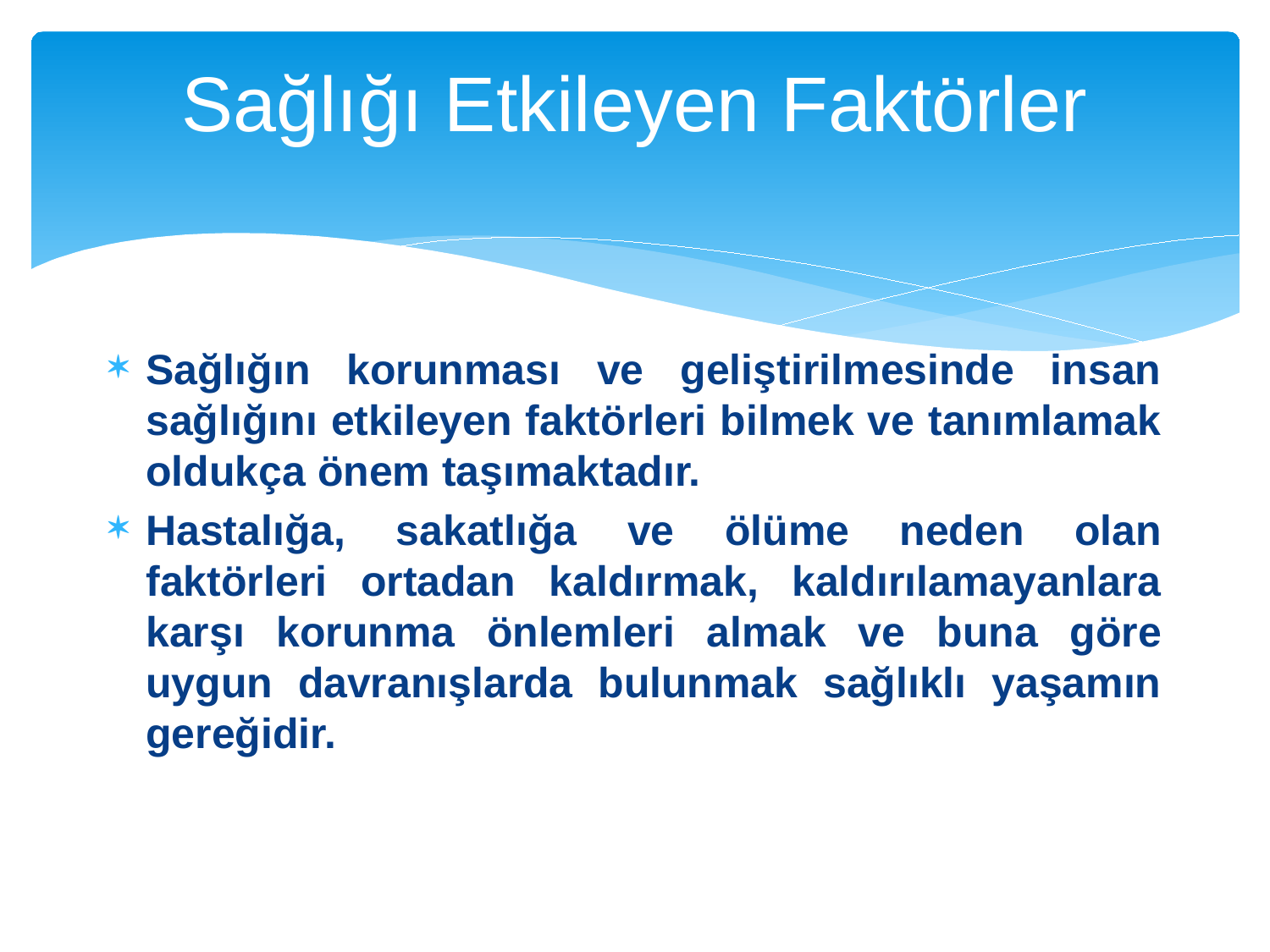

# Sağlığı Etkileyen Faktörler
Sağlığın korunması ve geliştirilmesinde insan sağlığını etkileyen faktörleri bilmek ve tanımlamak oldukça önem taşımaktadır.
Hastalığa, sakatlığa ve ölüme neden olan faktörleri ortadan kaldırmak, kaldırılamayanlara karşı korunma önlemleri almak ve buna göre uygun davranışlarda bulunmak sağlıklı yaşamın gereğidir.